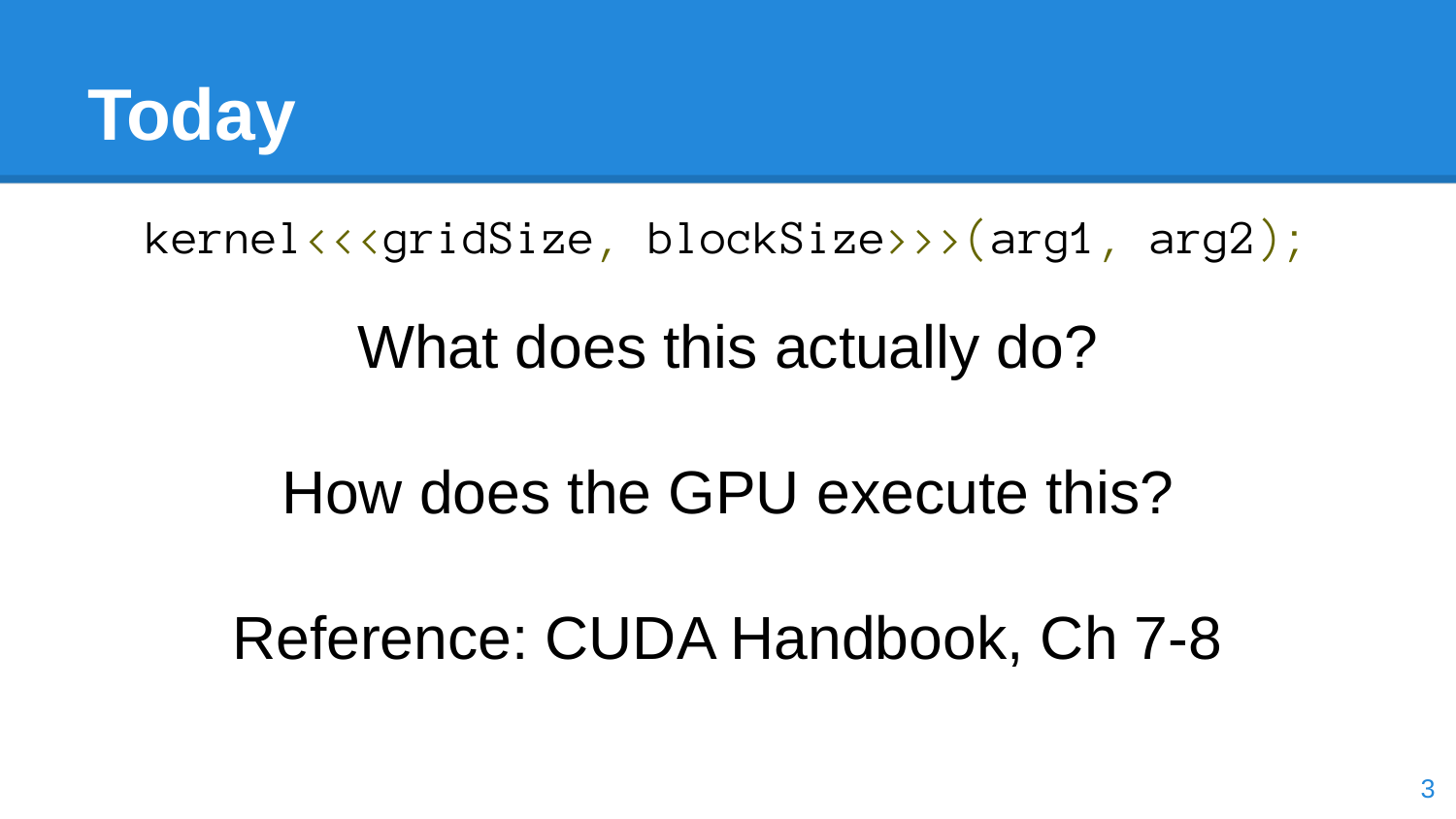

# Today
kernel<<<gridSize, blockSize>>>(arg1, arg2);

What does this actually do?

How does the GPU execute this?

Reference: CUDA Handbook, Ch 7-8
3